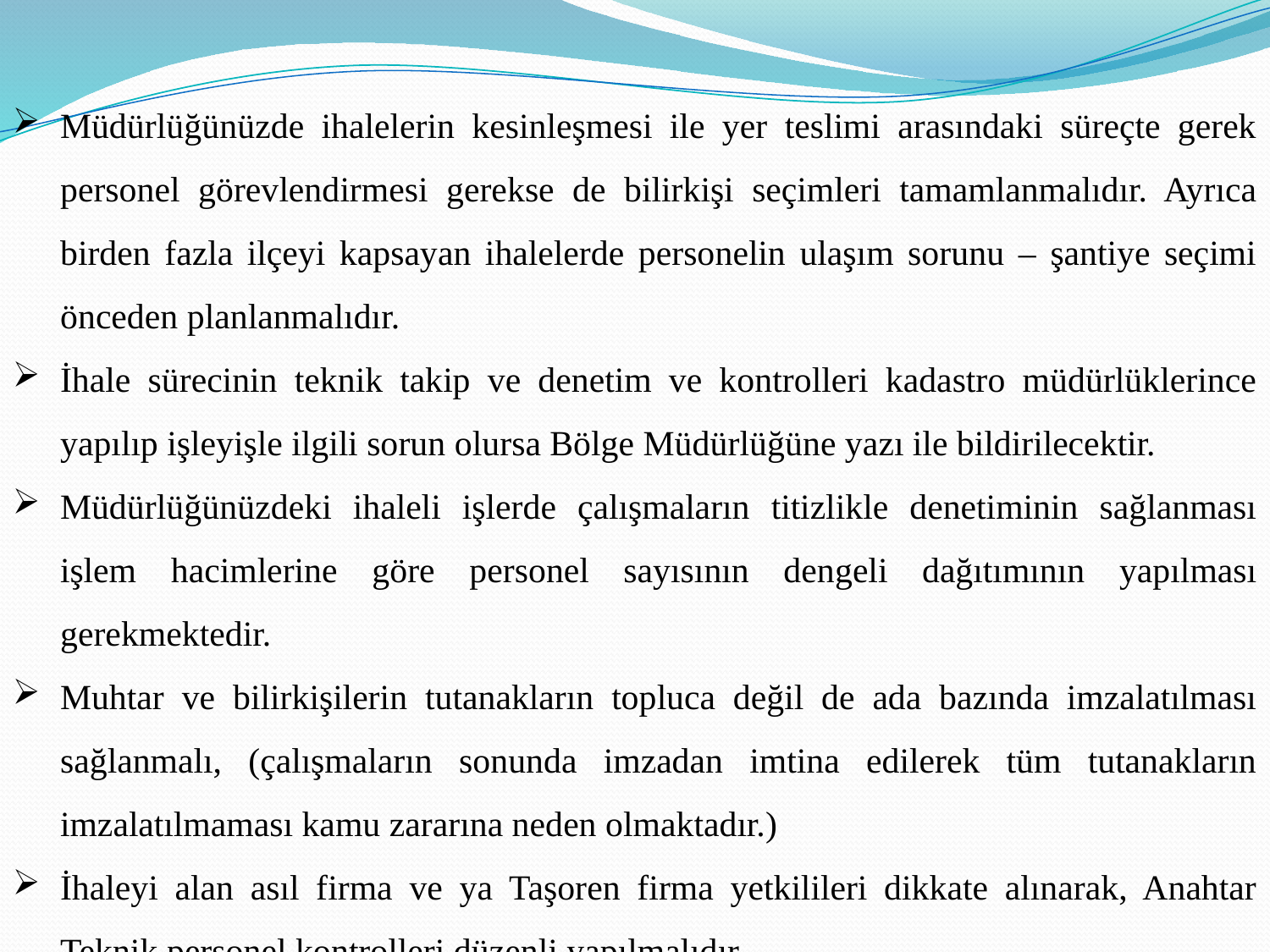

Müdürlüğünüzde ihalelerin kesinleşmesi ile yer teslimi arasındaki süreçte gerek personel görevlendirmesi gerekse de bilirkişi seçimleri tamamlanmalıdır. Ayrıca birden fazla ilçeyi kapsayan ihalelerde personelin ulaşım sorunu – şantiye seçimi önceden planlanmalıdır.
İhale sürecinin teknik takip ve denetim ve kontrolleri kadastro müdürlüklerince yapılıp işleyişle ilgili sorun olursa Bölge Müdürlüğüne yazı ile bildirilecektir.
Müdürlüğünüzdeki ihaleli işlerde çalışmaların titizlikle denetiminin sağlanması işlem hacimlerine göre personel sayısının dengeli dağıtımının yapılması gerekmektedir.
Muhtar ve bilirkişilerin tutanakların topluca değil de ada bazında imzalatılması sağlanmalı, (çalışmaların sonunda imzadan imtina edilerek tüm tutanakların imzalatılmaması kamu zararına neden olmaktadır.)
İhaleyi alan asıl firma ve ya Taşoren firma yetkilileri dikkate alınarak, Anahtar Teknik personel kontrolleri düzenli yapılmalıdır.